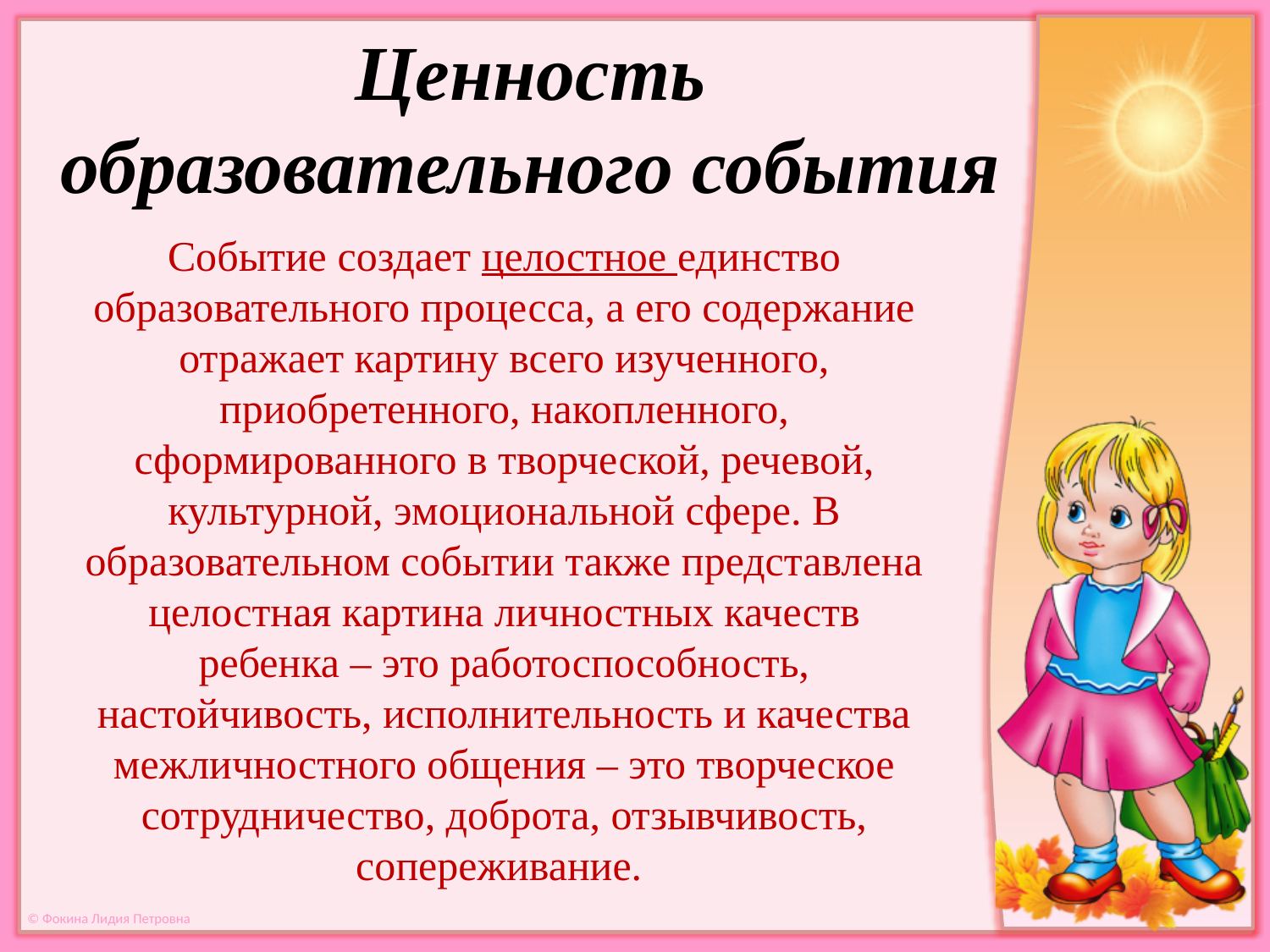

# Ценность образовательного события
Событие создает целостное единство образовательного процесса, а его содержание отражает картину всего изученного, приобретенного, накопленного, сформированного в творческой, речевой, культурной, эмоциональной сфере. В образовательном событии также представлена целостная картина личностных качеств ребенка – это работоспособность, настойчивость, исполнительность и качества межличностного общения – это творческое сотрудничество, доброта, отзывчивость, сопереживание.